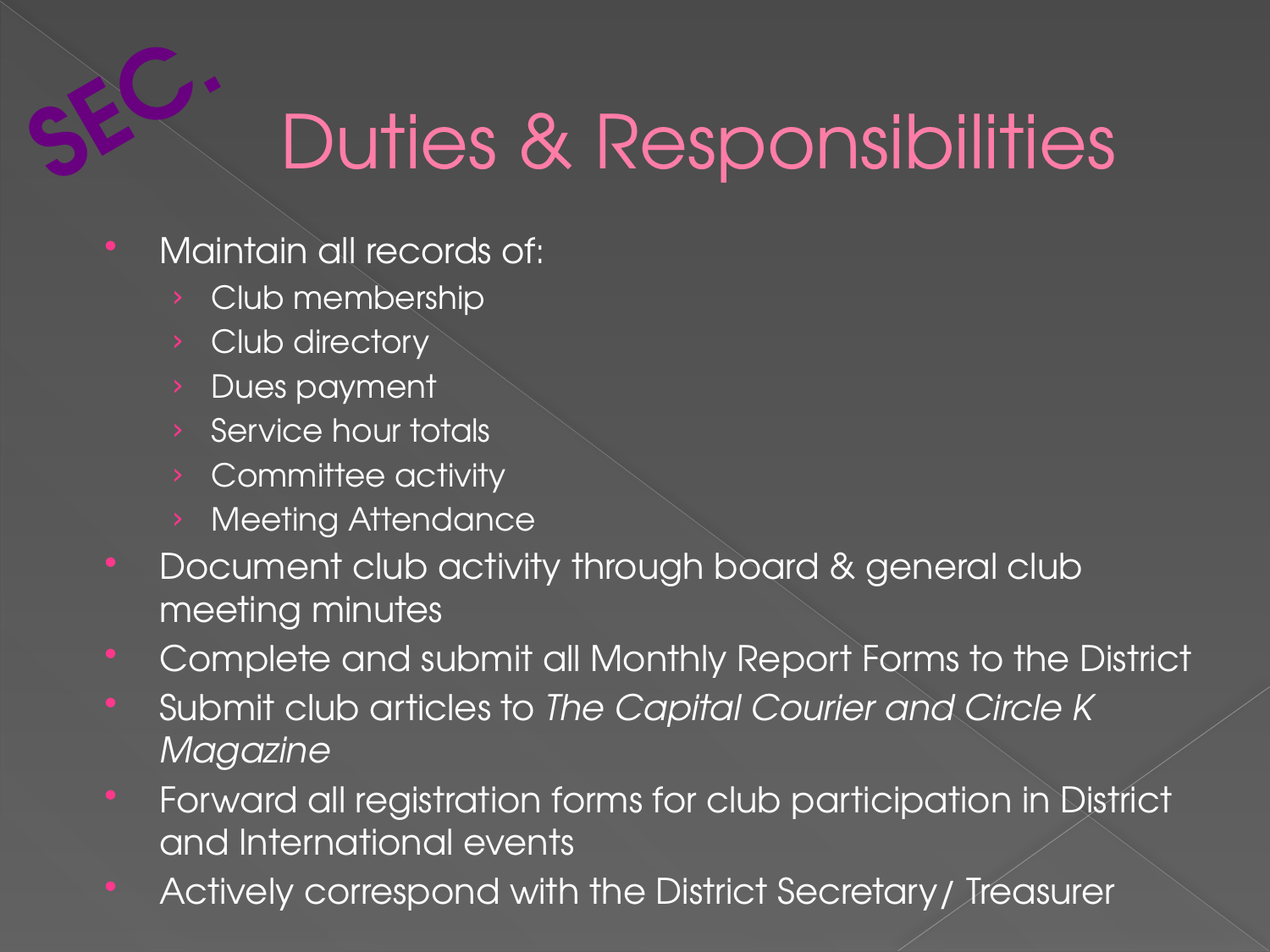

SEC.
Duties & Responsibilities
Maintain all records of:
Club membership
Club directory
Dues payment
Service hour totals
Committee activity
Meeting Attendance
Document club activity through board & general club meeting minutes
Complete and submit all Monthly Report Forms to the District
Submit club articles to The Capital Courier and Circle K Magazine
Forward all registration forms for club participation in District and International events
Actively correspond with the District Secretary/ Treasurer